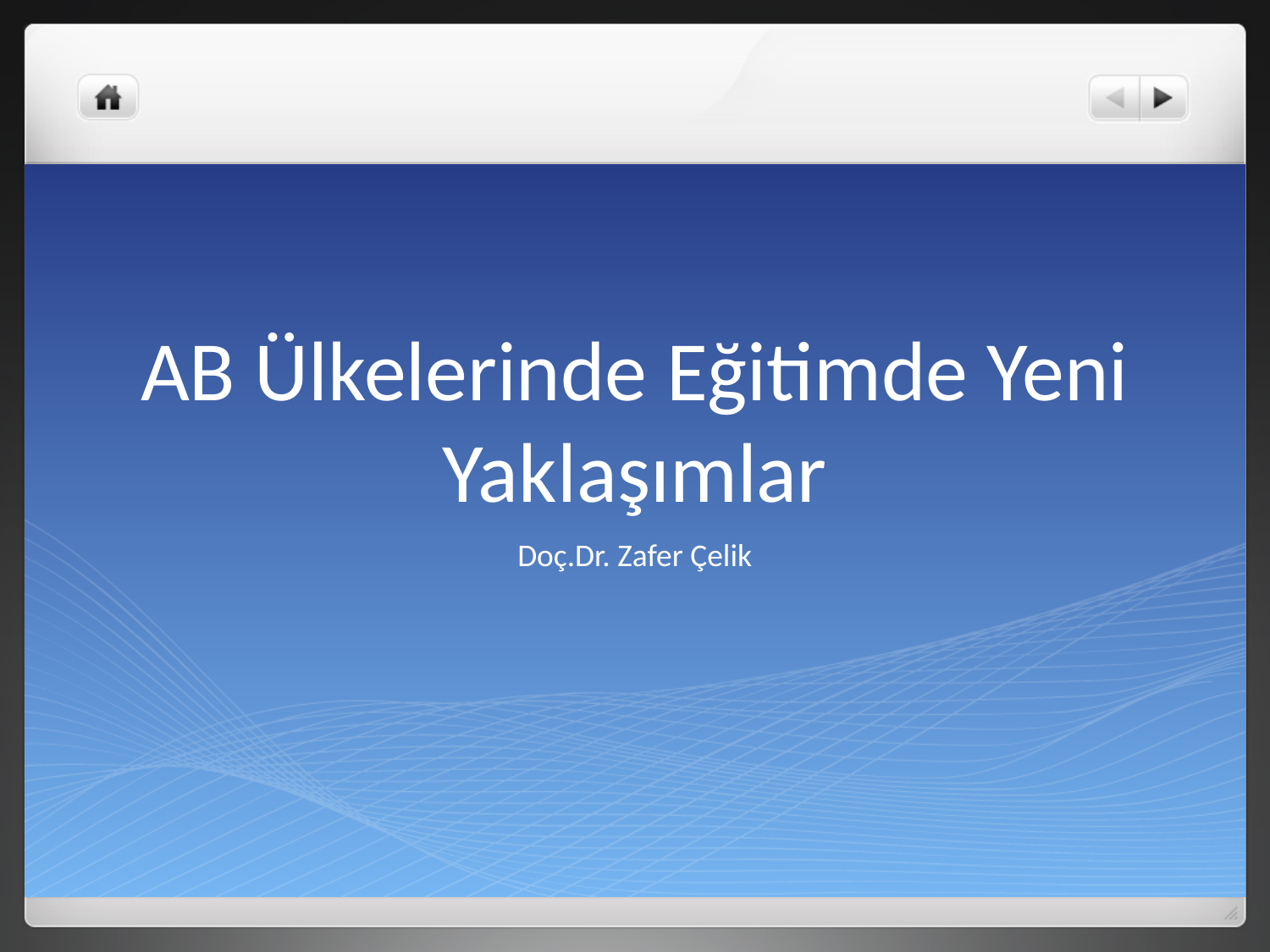

# AB Ülkelerinde Eğitimde Yeni Yaklaşımlar
Doç.Dr. Zafer Çelik